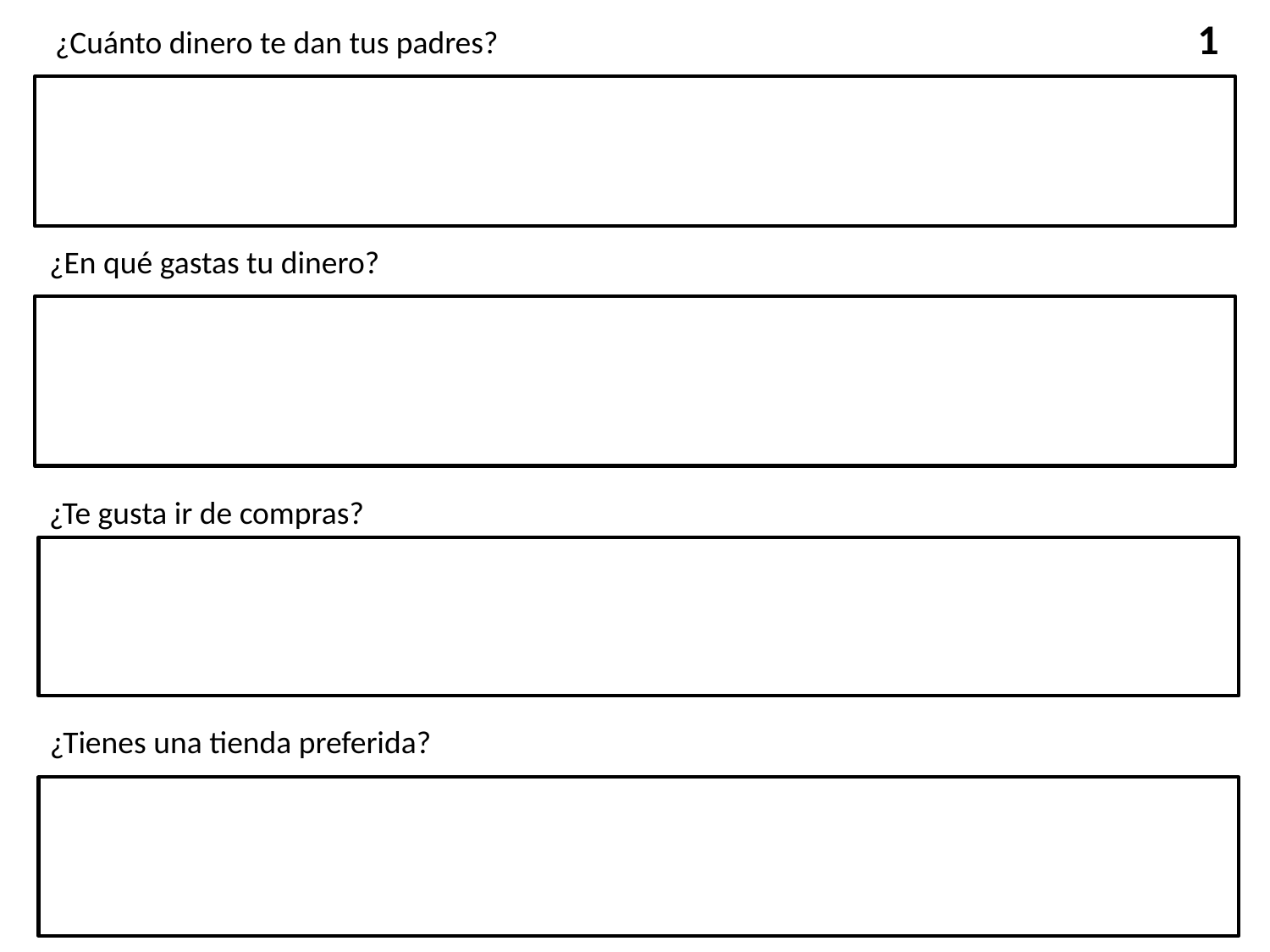

1
¿Cuánto dinero te dan tus padres?

¿En qué gastas tu dinero?

¿Te gusta ir de compras?

¿Tienes una tienda preferida?